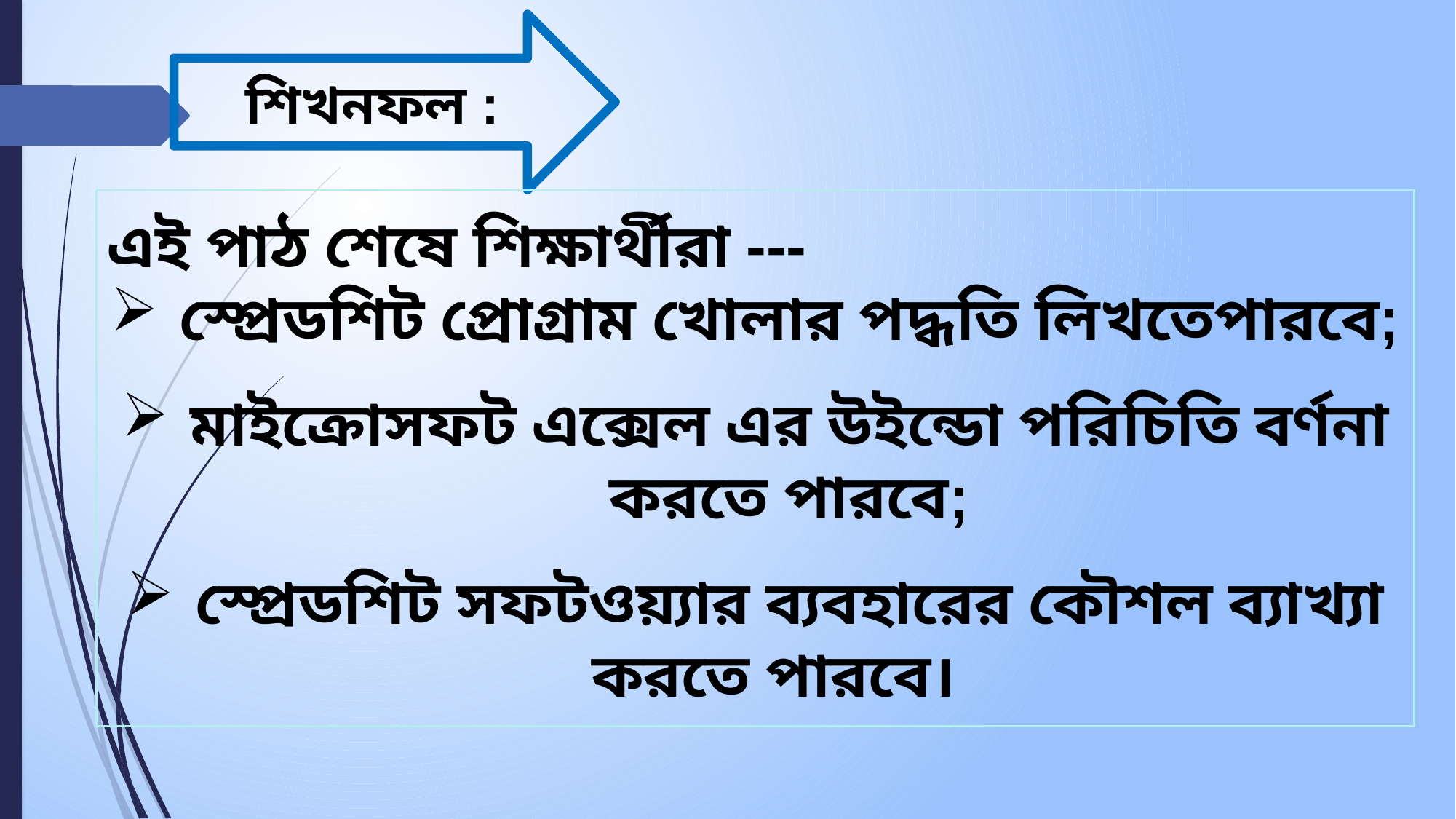

শিখনফল :
এই পাঠ শেষে শিক্ষার্থীরা ---
স্প্রেডশিট প্রোগ্রাম খোলার পদ্ধতি লিখতেপারবে;

মাইক্রোসফট এক্সেল এর উইন্ডো পরিচিতি বর্ণনা করতে পারবে;

স্প্রেডশিট সফটওয়্যার ব্যবহারের কৌশল ব্যাখ্যা করতে পারবে।